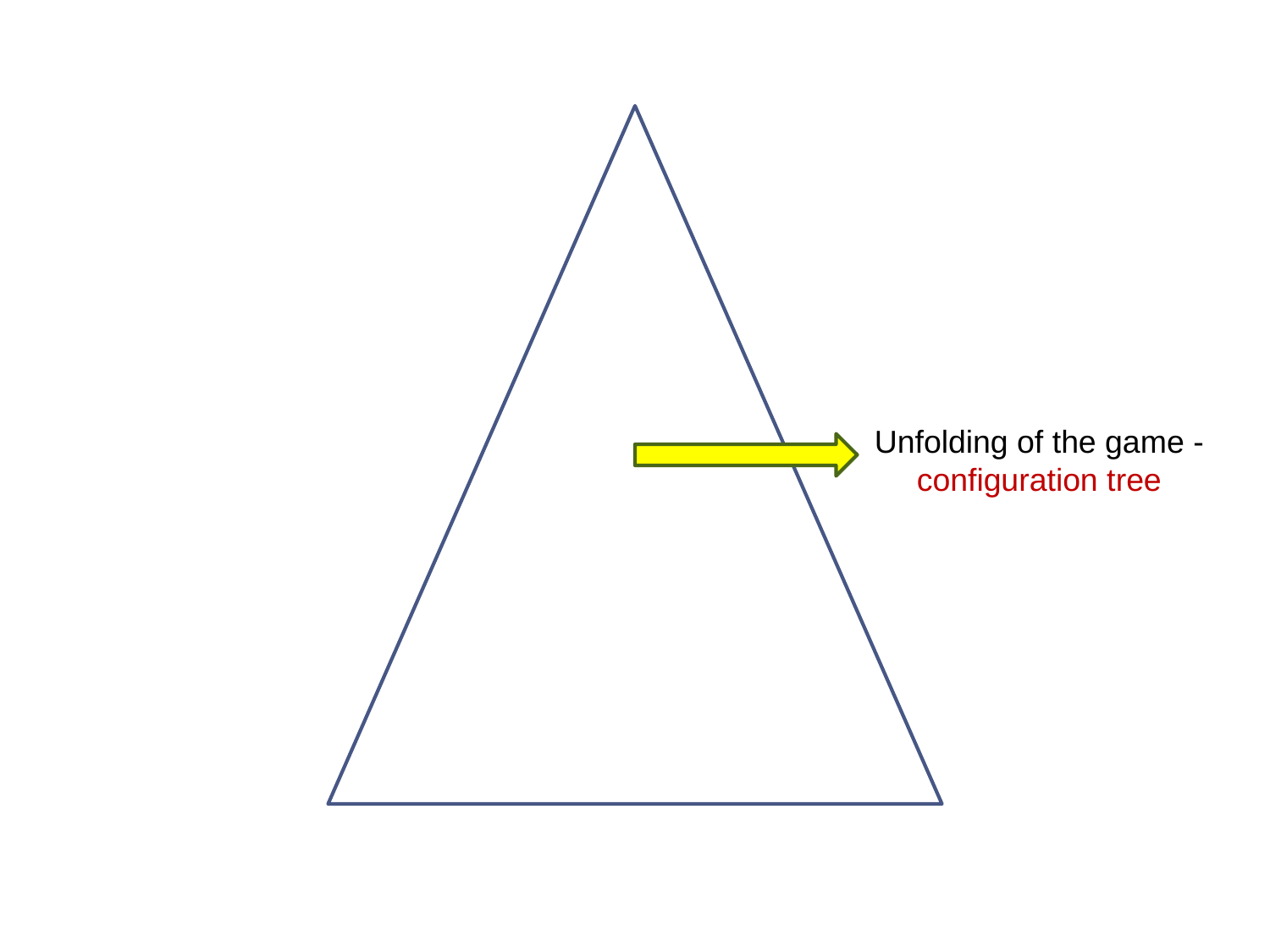

Unfolding of the game -
configuration tree